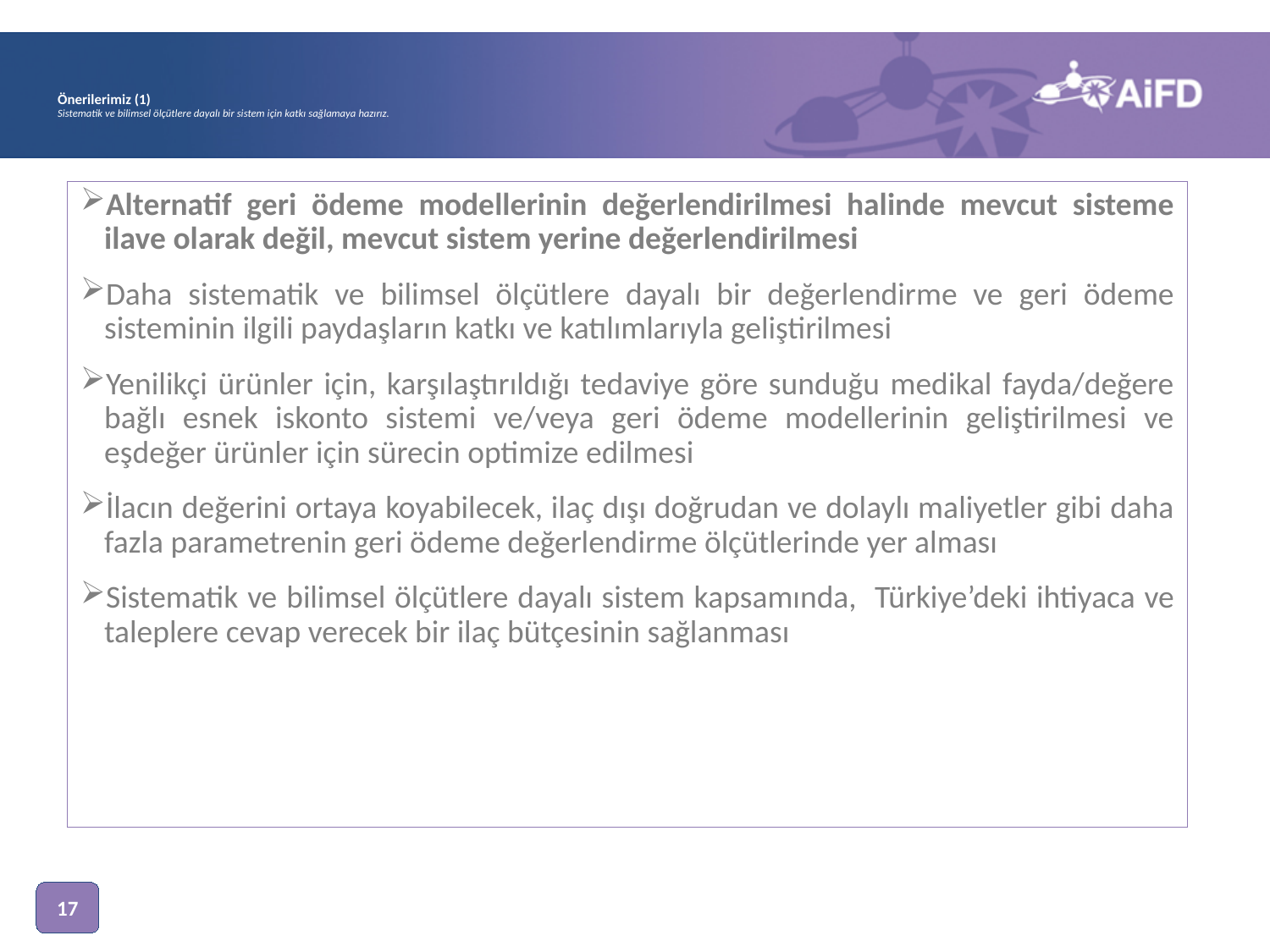

# Önerilerimiz (1) Sistematik ve bilimsel ölçütlere dayalı bir sistem için katkı sağlamaya hazırız.
Alternatif geri ödeme modellerinin değerlendirilmesi halinde mevcut sisteme ilave olarak değil, mevcut sistem yerine değerlendirilmesi
Daha sistematik ve bilimsel ölçütlere dayalı bir değerlendirme ve geri ödeme sisteminin ilgili paydaşların katkı ve katılımlarıyla geliştirilmesi
Yenilikçi ürünler için, karşılaştırıldığı tedaviye göre sunduğu medikal fayda/değere bağlı esnek iskonto sistemi ve/veya geri ödeme modellerinin geliştirilmesi ve eşdeğer ürünler için sürecin optimize edilmesi
İlacın değerini ortaya koyabilecek, ilaç dışı doğrudan ve dolaylı maliyetler gibi daha fazla parametrenin geri ödeme değerlendirme ölçütlerinde yer alması
Sistematik ve bilimsel ölçütlere dayalı sistem kapsamında,  Türkiye’deki ihtiyaca ve taleplere cevap verecek bir ilaç bütçesinin sağlanması

17